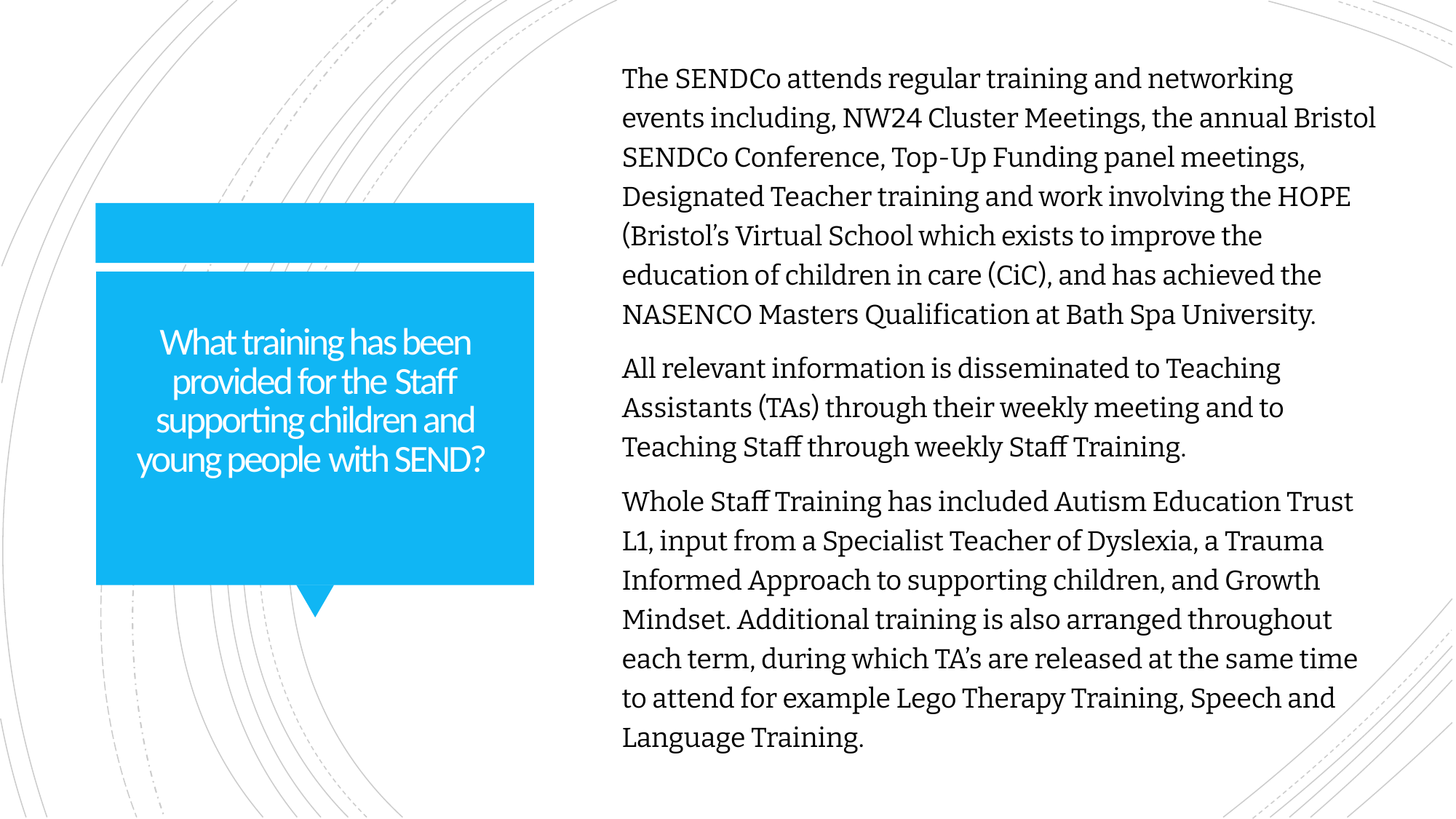

The SENDCo attends regular training and networking events including, NW24 Cluster Meetings, the annual Bristol SENDCo Conference, Top-Up Funding panel meetings, Designated Teacher training and work involving the HOPE (Bristol’s Virtual School which exists to improve the education of children in care (CiC), and has achieved the NASENCO Masters Qualification at Bath Spa University.
All relevant information is disseminated to Teaching Assistants (TAs) through their weekly meeting and to Teaching Staff through weekly Staff Training.
Whole Staff Training has included Autism Education Trust L1, input from a Specialist Teacher of Dyslexia, a Trauma Informed Approach to supporting children, and Growth Mindset. Additional training is also arranged throughout each term, during which TA’s are released at the same time to attend for example Lego Therapy Training, Speech and Language Training.

# What training has been provided for the Staff supporting children and young people with SEND?